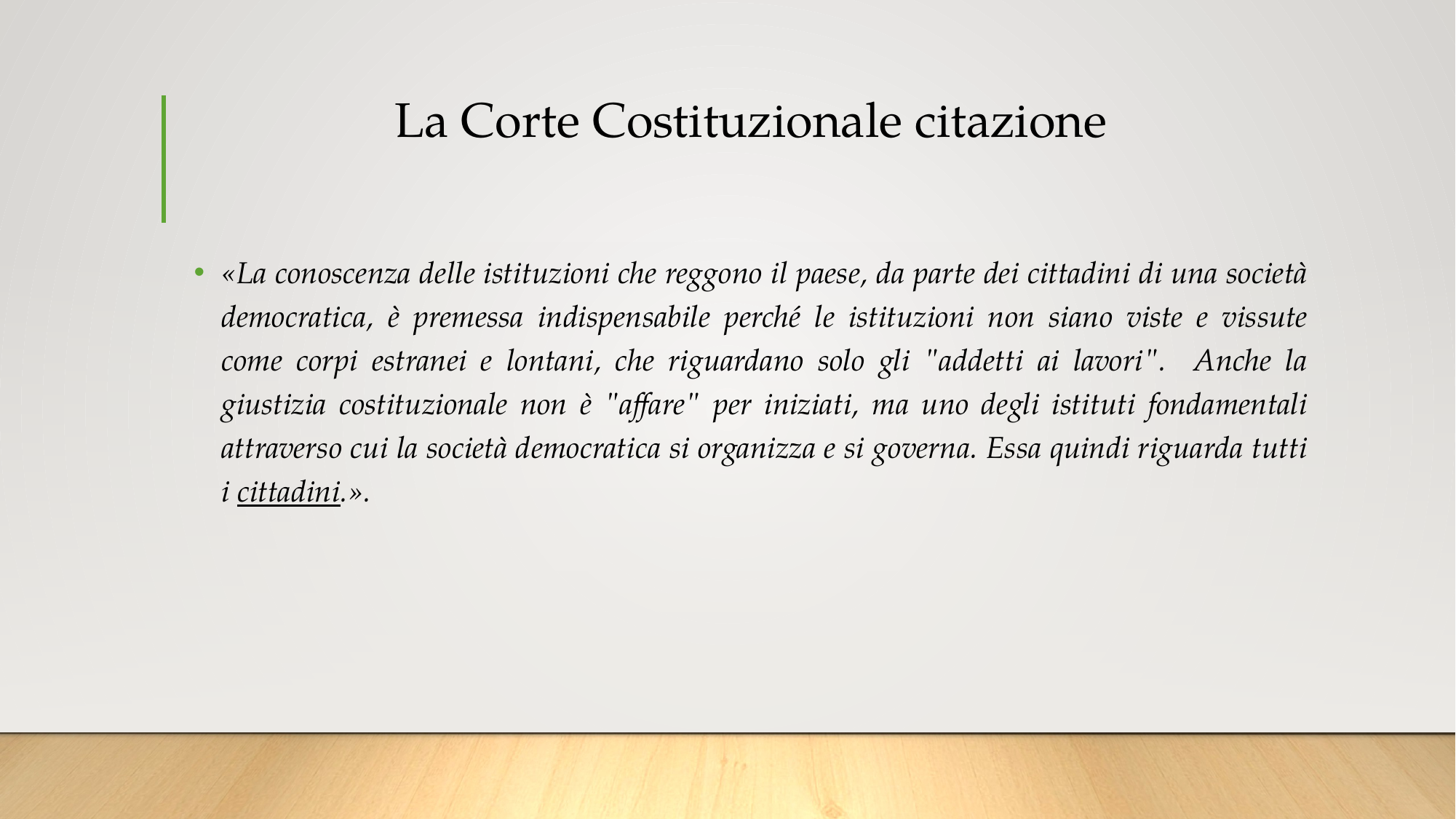

# La Corte Costituzionale citazione
«La conoscenza delle istituzioni che reggono il paese, da parte dei cittadini di una società democratica, è premessa indispensabile perché le istituzioni non siano viste e vissute come corpi estranei e lontani, che riguardano solo gli "addetti ai lavori".  Anche la giustizia costituzionale non è "affare" per iniziati, ma uno degli istituti fondamentali attraverso cui la società democratica si organizza e si governa. Essa quindi riguarda tutti i cittadini.».